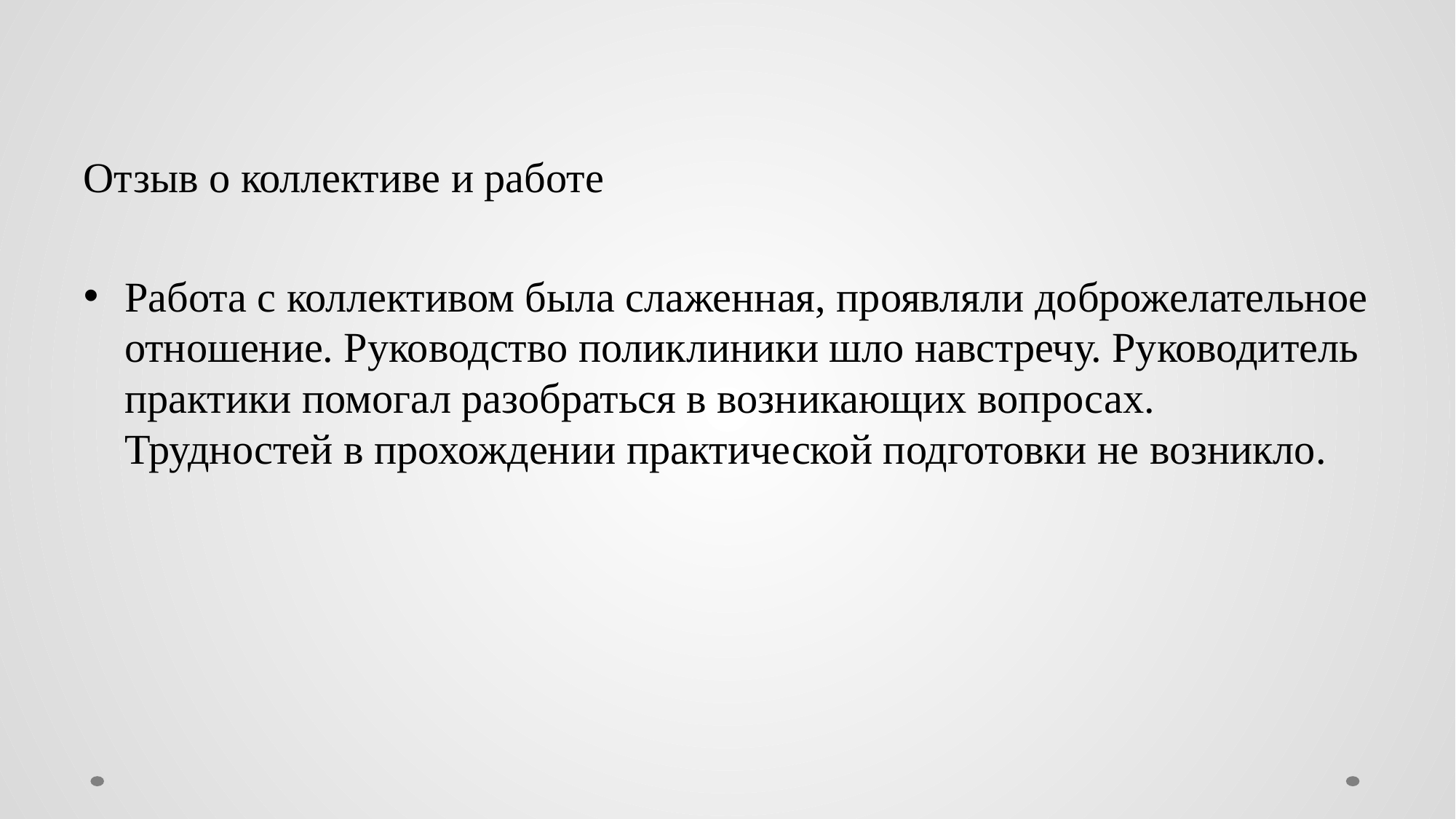

Отзыв о коллективе и работе

Работа с коллективом была слаженная, проявляли доброжелательное отношение. Руководство поликлиники шло навстречу. Руководитель практики помогал разобраться в возникающих вопросах. Трудностей в прохождении практической подготовки не возникло.